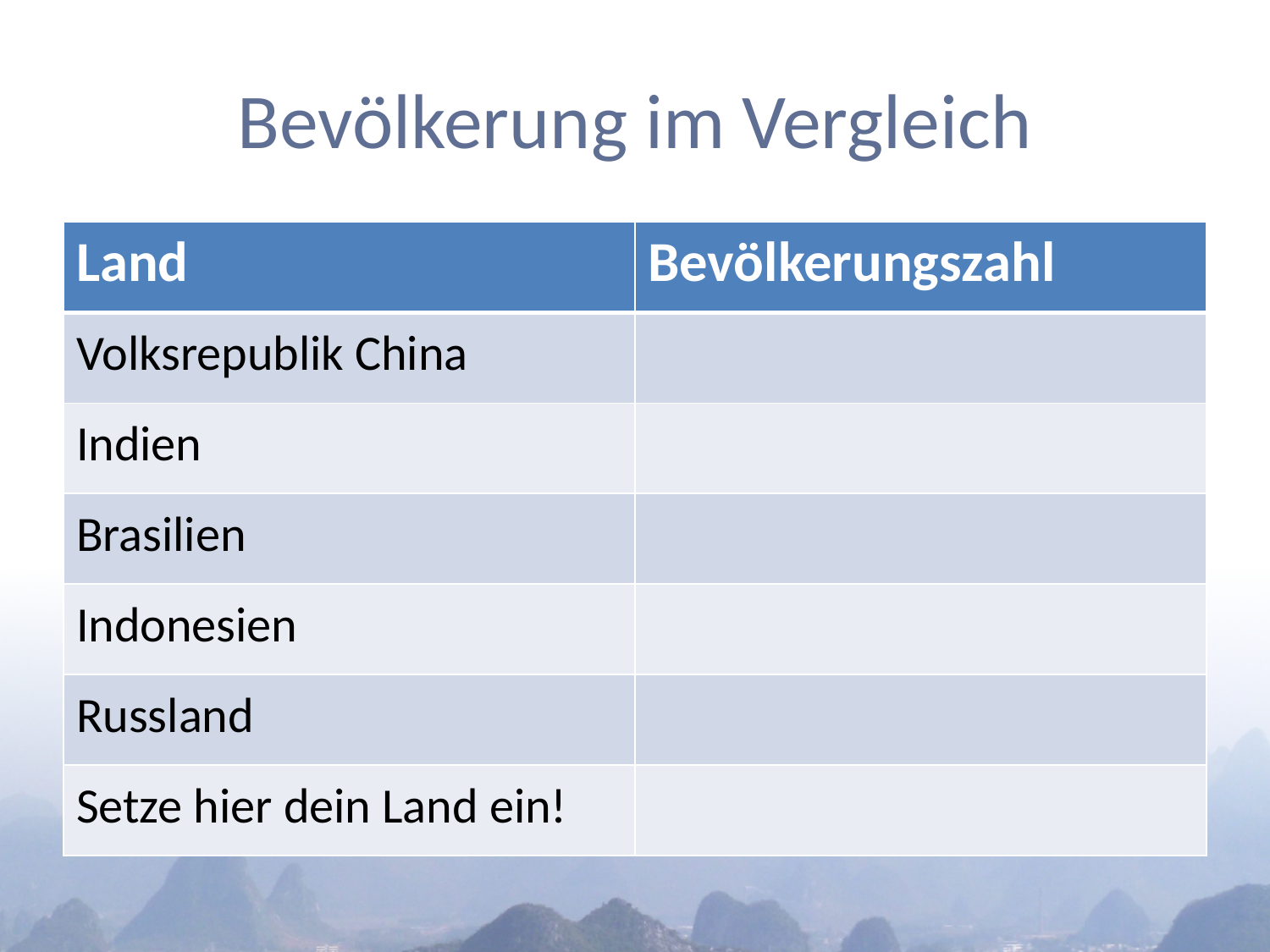

# Bevölkerung im Vergleich
| Land | Bevölkerungszahl |
| --- | --- |
| Volksrepublik China |  |
| Indien |  |
| Brasilien |  |
| Indonesien |  |
| Russland |  |
| Setze hier dein Land ein! |  |